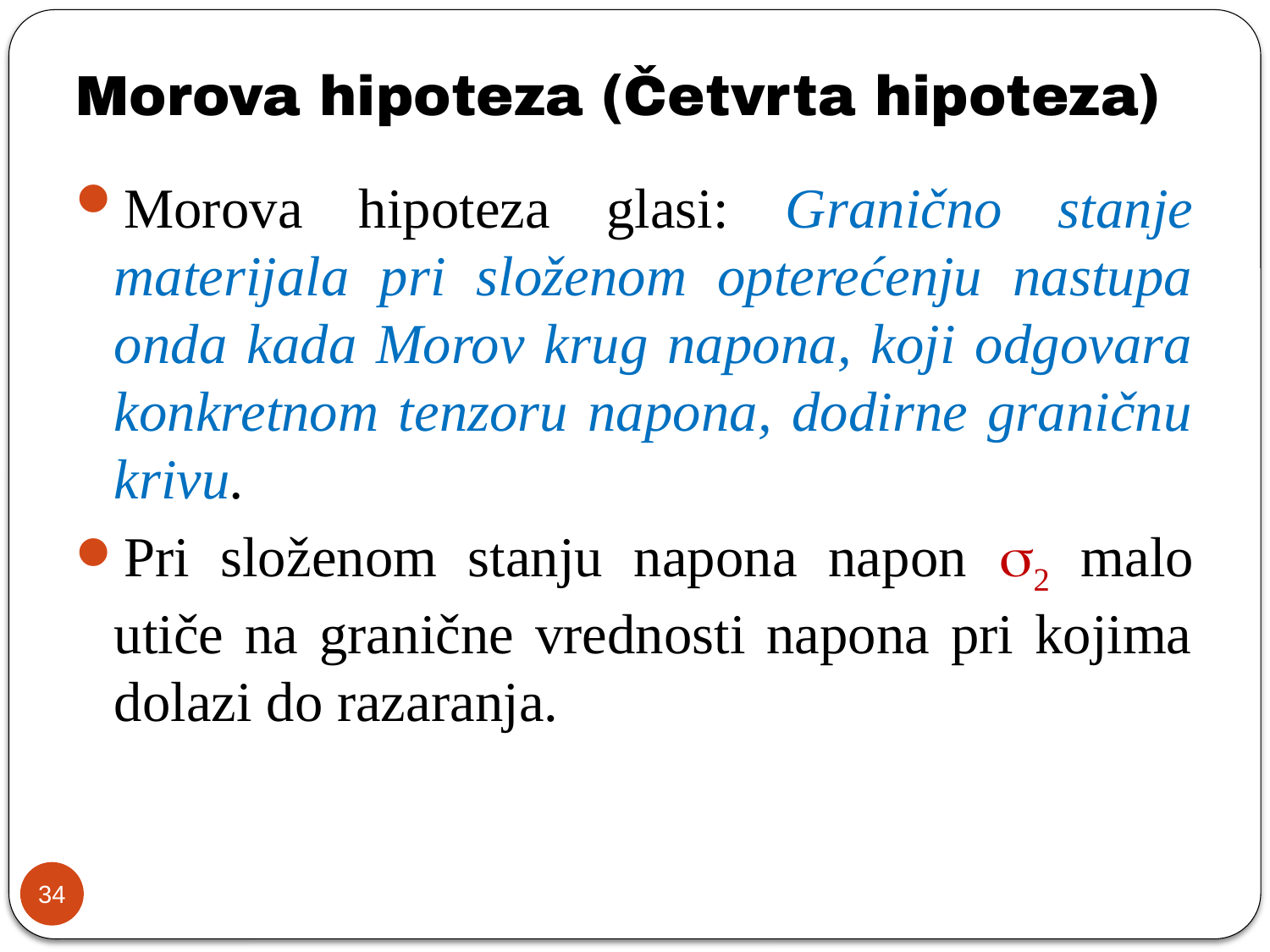

# Morova hipoteza (Četvrta hipoteza)
Morova hipoteza glasi: Granično stanje materijala pri složenom opterećenju nastupa onda kada Morov krug napona, koji odgovara konkretnom tenzoru napona, dodirne graničnu krivu.
Pri složenom stanju napona napon σ2 malo utiče na granične vrednosti napona pri kojima dolazi do razaranja.
34